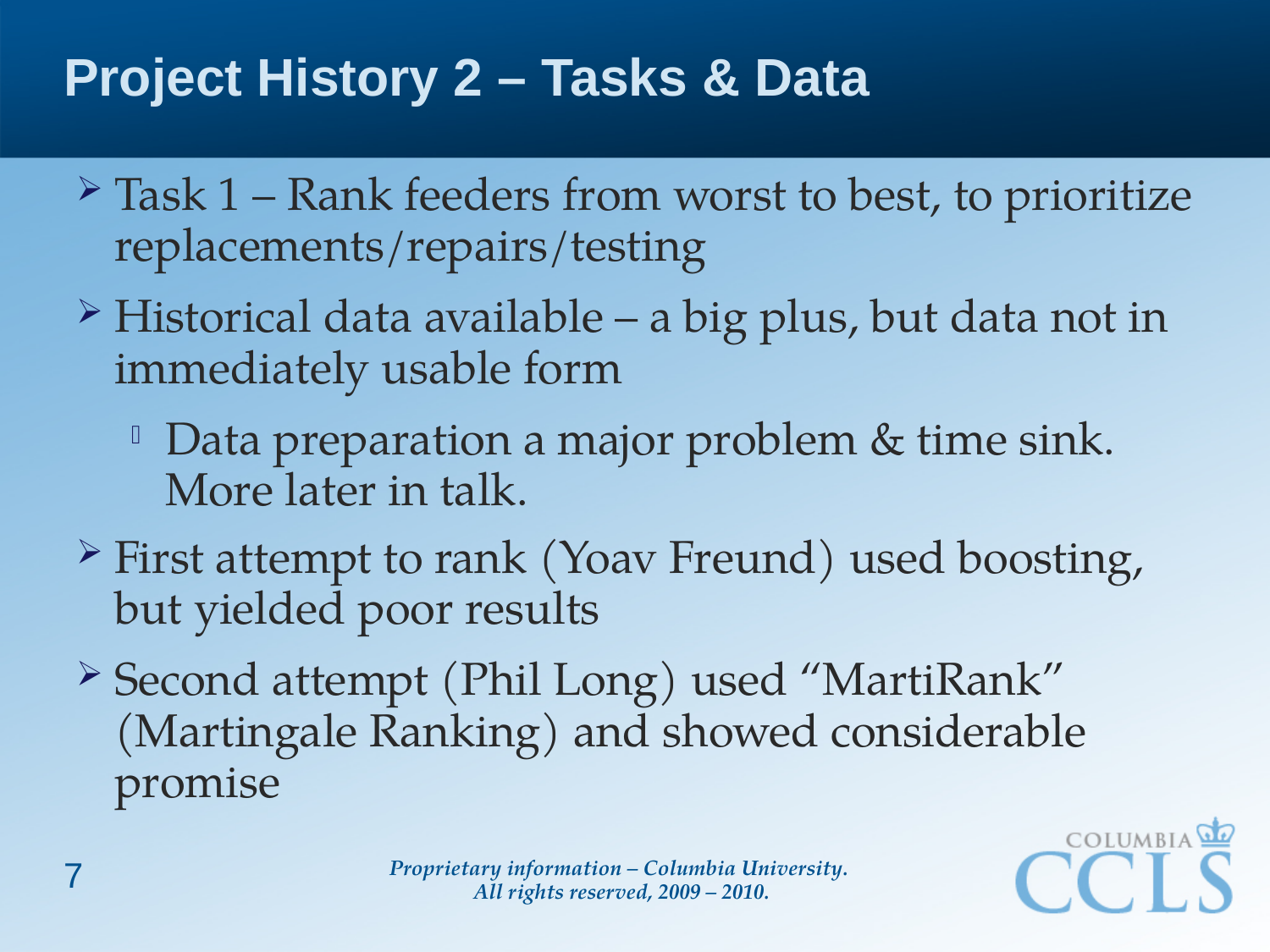

# Project History 2 – Tasks & Data
Task 1 – Rank feeders from worst to best, to prioritize replacements/repairs/testing
Historical data available – a big plus, but data not in immediately usable form
Data preparation a major problem & time sink. More later in talk.
First attempt to rank (Yoav Freund) used boosting, but yielded poor results
Second attempt (Phil Long) used “MartiRank” (Martingale Ranking) and showed considerable promise